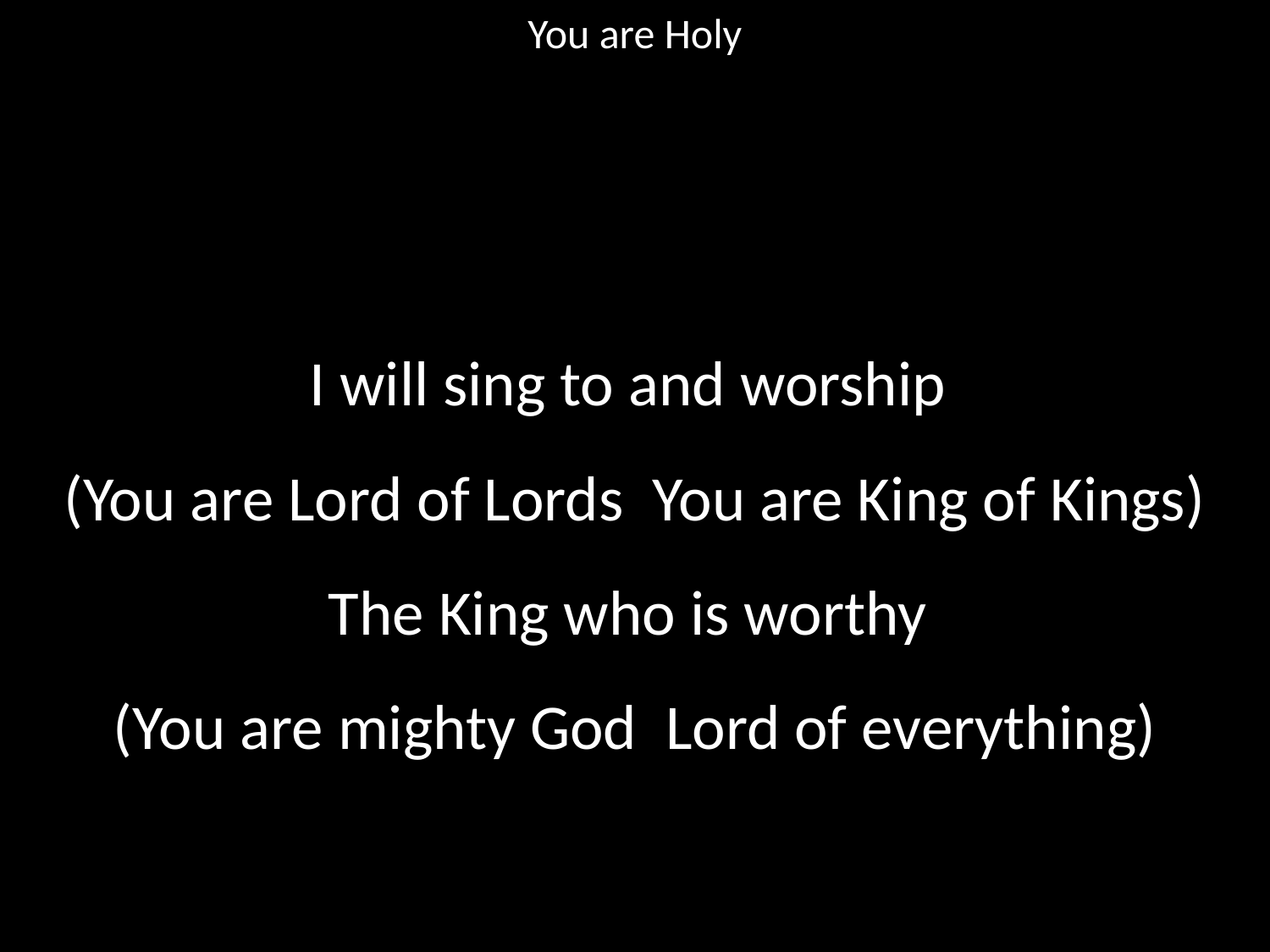

You are Holy
#
I will sing to and worship
(You are Lord of Lords  You are King of Kings)
The King who is worthy
(You are mighty God  Lord of everything)